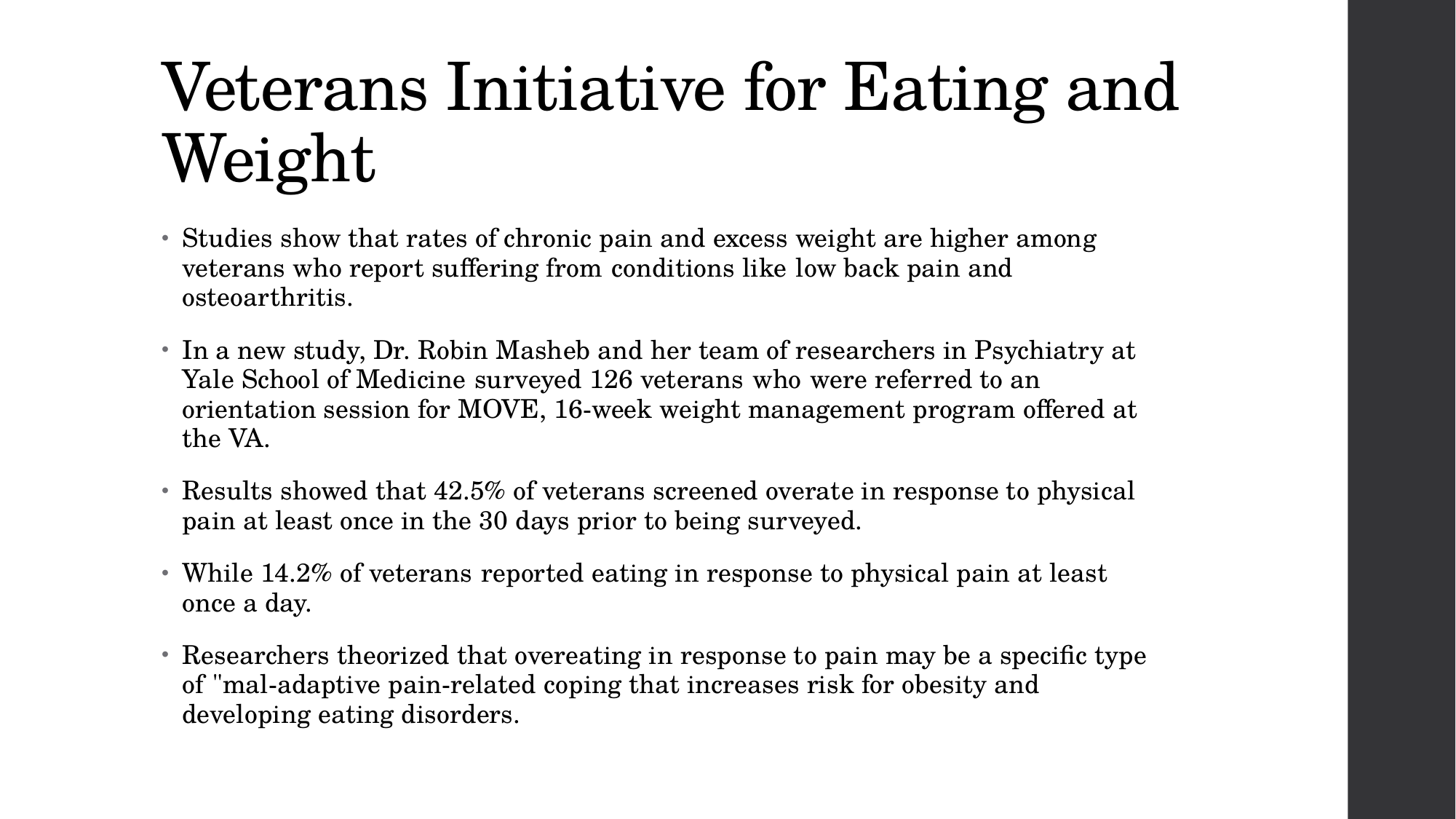

# Veterans Initiative for Eating and Weight
Studies show that rates of chronic pain and excess weight are higher among veterans who report suffering from conditions like low back pain and osteoarthritis.
In a new study, Dr. Robin Masheb and her team of researchers in Psychiatry at Yale School of Medicine surveyed 126 veterans who were referred to an orientation session for MOVE, 16-week weight management program offered at the VA.
Results showed that 42.5% of veterans screened overate in response to physical pain at least once in the 30 days prior to being surveyed.
While 14.2% of veterans reported eating in response to physical pain at least once a day.
Researchers theorized that overeating in response to pain may be a specific type of "mal-adaptive pain-related coping that increases risk for obesity and developing eating disorders.